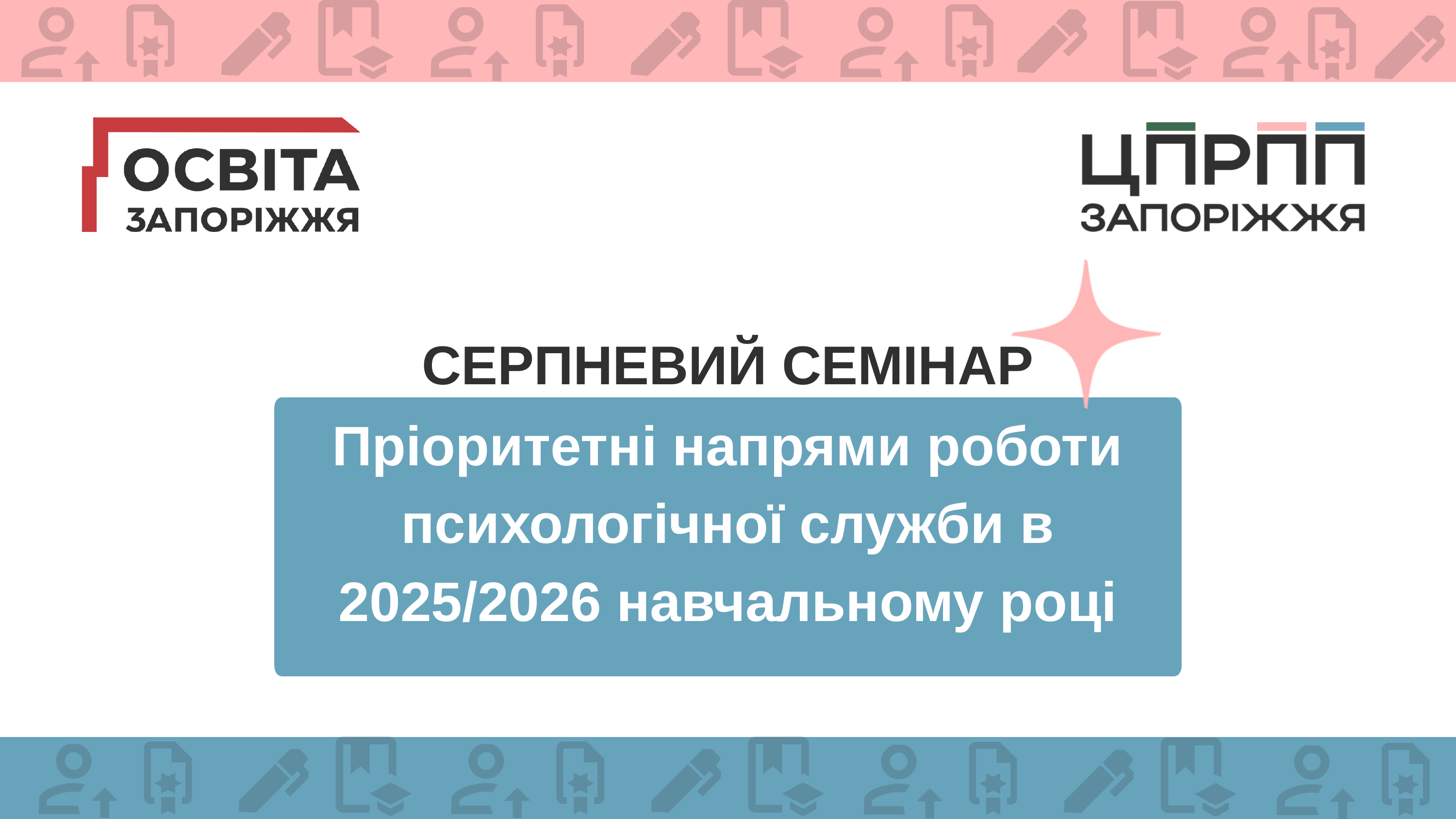

СЕРПНЕВИЙ СЕМІНАР

Пріоритетні напрями роботи психологічної служби в 2025/2026 навчальному році